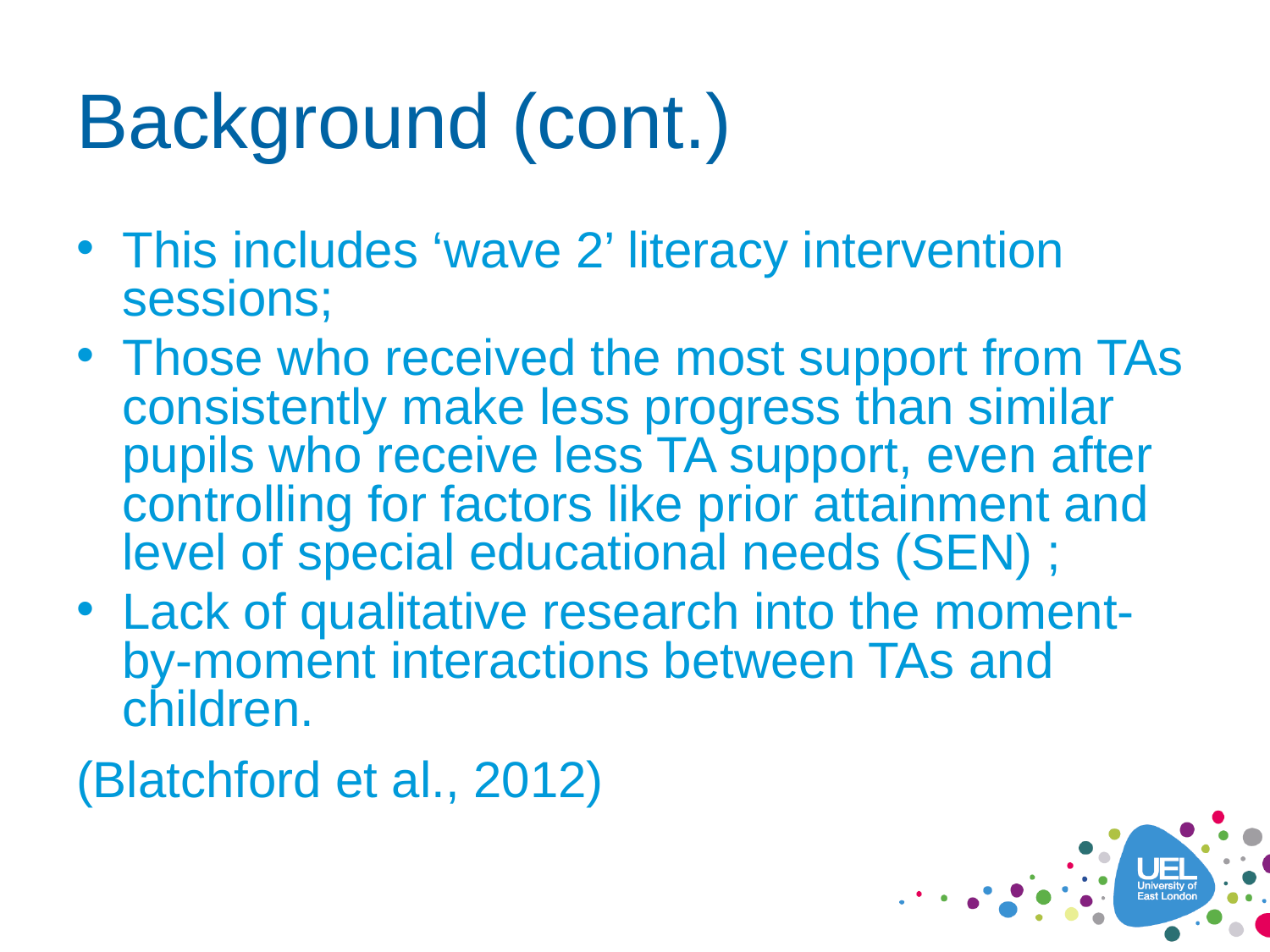

# Background (cont.)
This includes ‘wave 2’ literacy intervention sessions;
Those who received the most support from TAs consistently make less progress than similar pupils who receive less TA support, even after controlling for factors like prior attainment and level of special educational needs (SEN) ;
Lack of qualitative research into the moment-by-moment interactions between TAs and children.
(Blatchford et al., 2012)